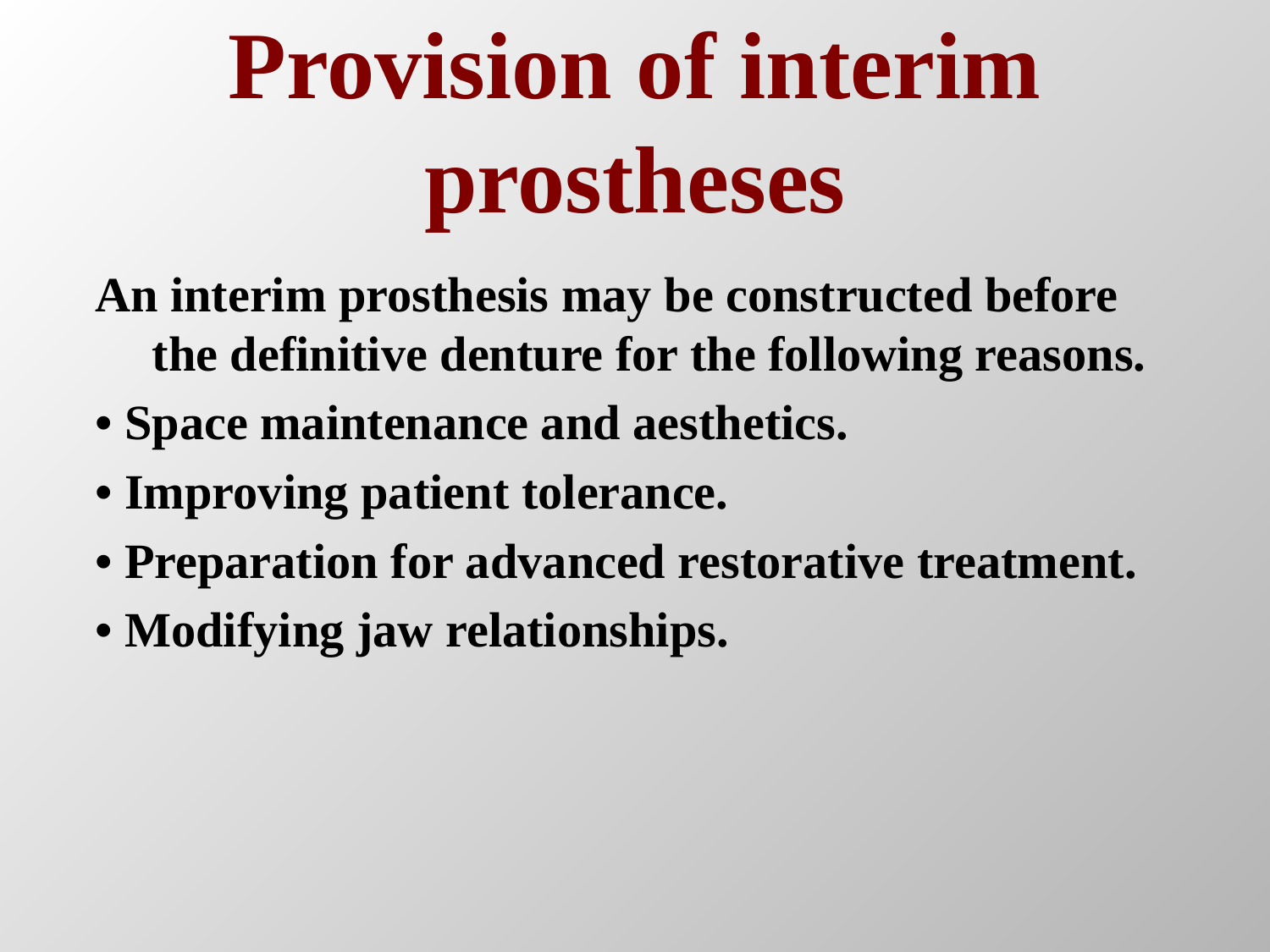

# Provision of interim prostheses
An interim prosthesis may be constructed before the definitive denture for the following reasons.
• Space maintenance and aesthetics.
• Improving patient tolerance.
• Preparation for advanced restorative treatment.
• Modifying jaw relationships.